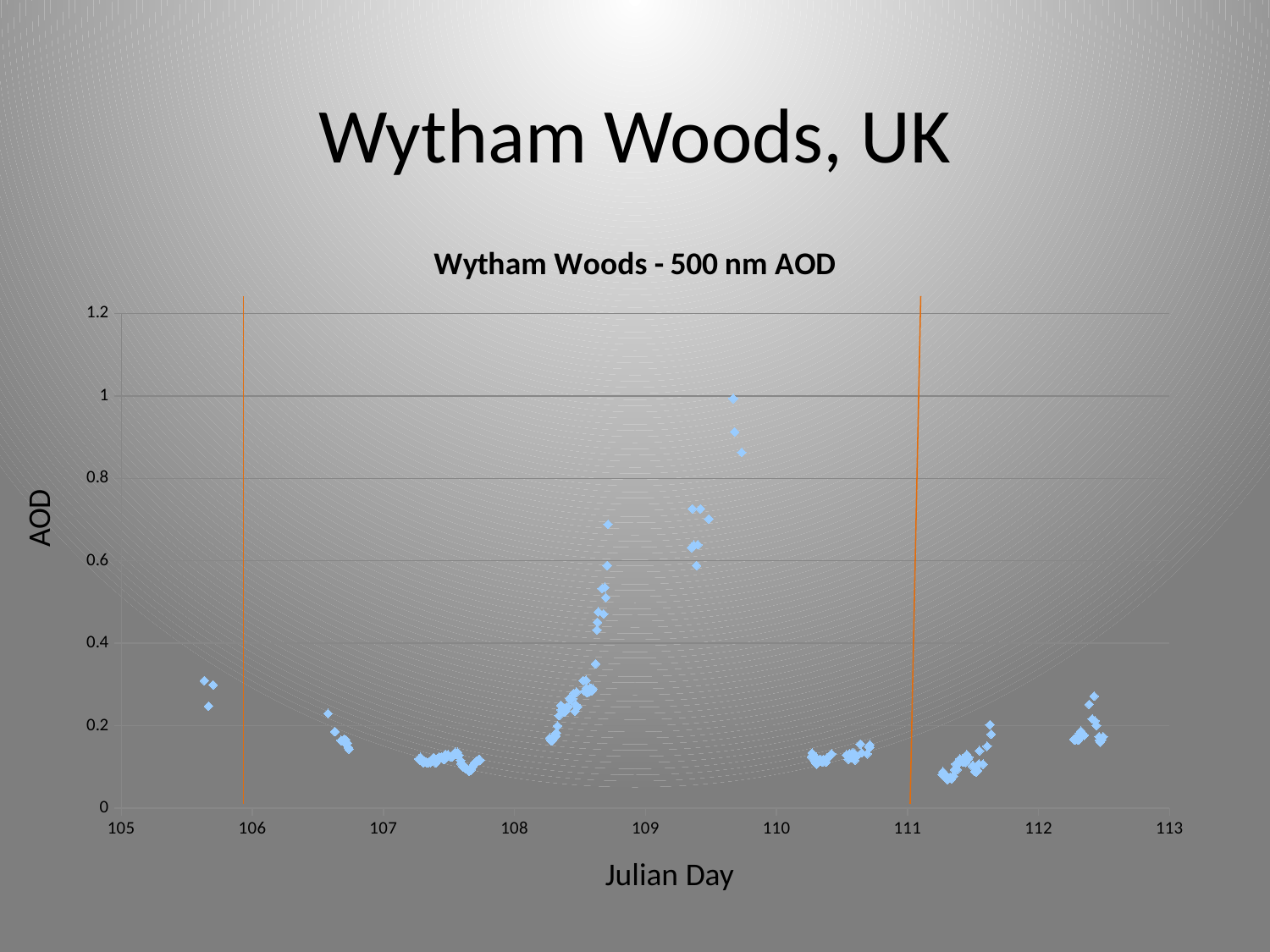

# Wytham Woods, UK

### Chart: Wytham Woods - 500 nm AOD

| Category | 500 nm AOD |
|---|---|
AOD
Julian Day